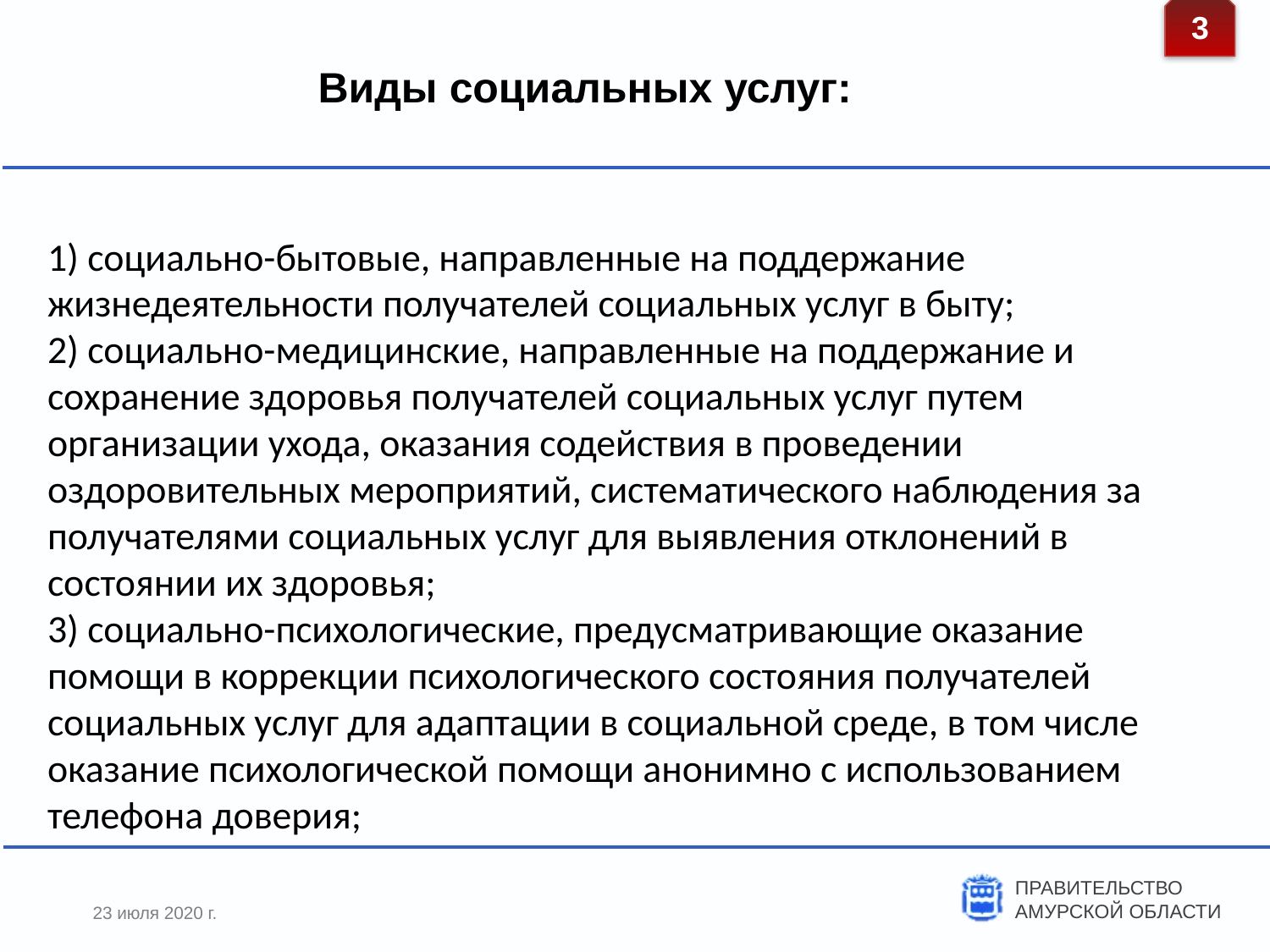

3
# Виды социальных услуг:

1) социально-бытовые, направленные на поддержание жизнедеятельности получателей социальных услуг в быту;
2) социально-медицинские, направленные на поддержание и сохранение здоровья получателей социальных услуг путем организации ухода, оказания содействия в проведении оздоровительных мероприятий, систематического наблюдения за получателями социальных услуг для выявления отклонений в состоянии их здоровья;
3) социально-психологические, предусматривающие оказание помощи в коррекции психологического состояния получателей социальных услуг для адаптации в социальной среде, в том числе оказание психологической помощи анонимно с использованием телефона доверия;

23 июля 2020 г.